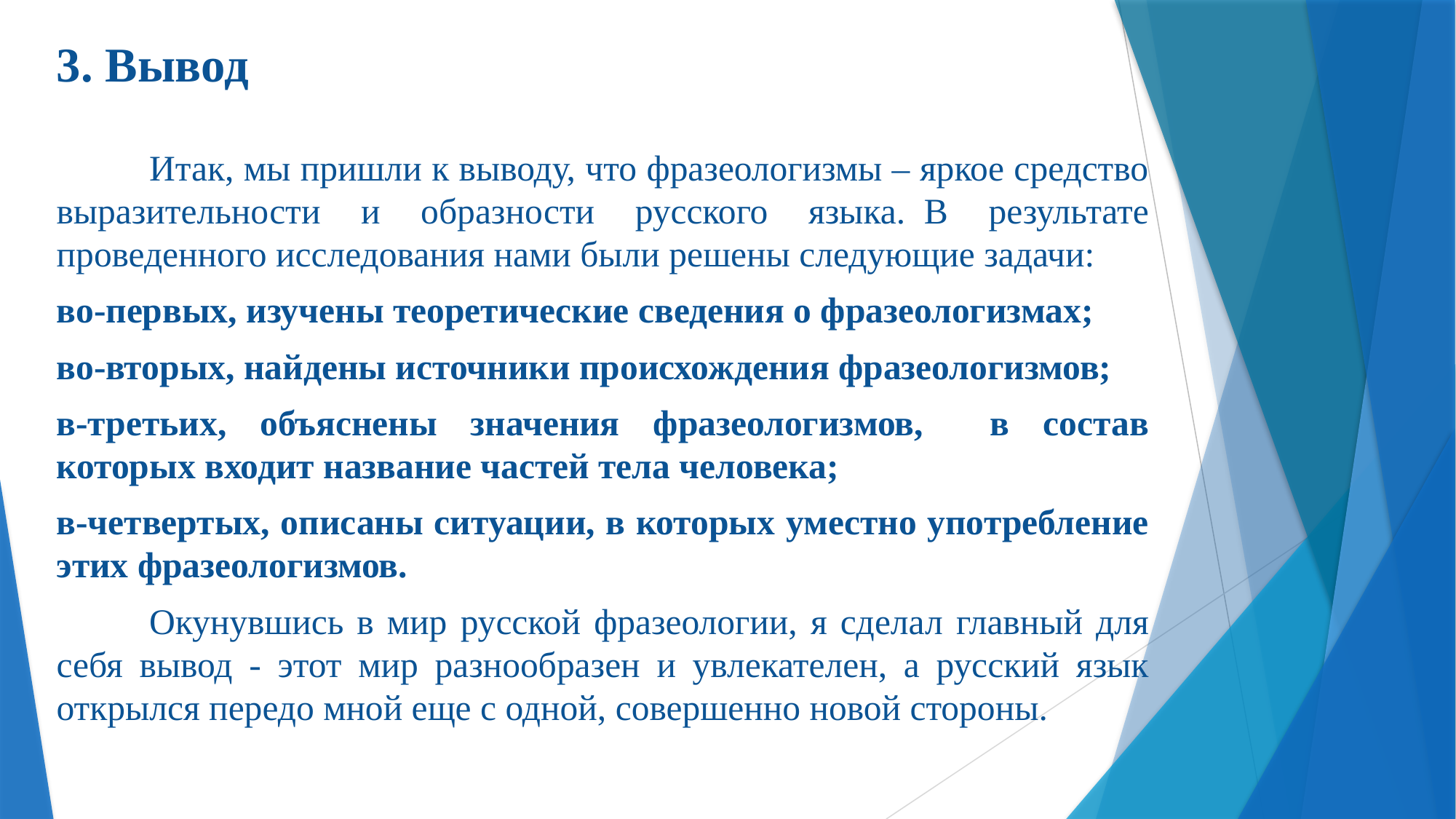

# 3. Вывод

	Итак, мы пришли к выводу, что фразеологизмы – яркое средство выразительности и образности русского языка.	В результате проведенного исследования нами были решены следующие задачи:
во-первых, изучены теоретические сведения о фразеологизмах;
во-вторых, найдены источники происхождения фразеологизмов;
в-третьих, объяснены значения фразеологизмов,  в состав которых входит название частей тела человека;
в-четвертых, описаны ситуации, в которых уместно употребление этих фразеологизмов.
	Окунувшись в мир русской фразеологии, я сделал главный для себя вывод - этот мир разнообразен и увлекателен, а русский язык открылся передо мной еще с одной, совершенно новой стороны.